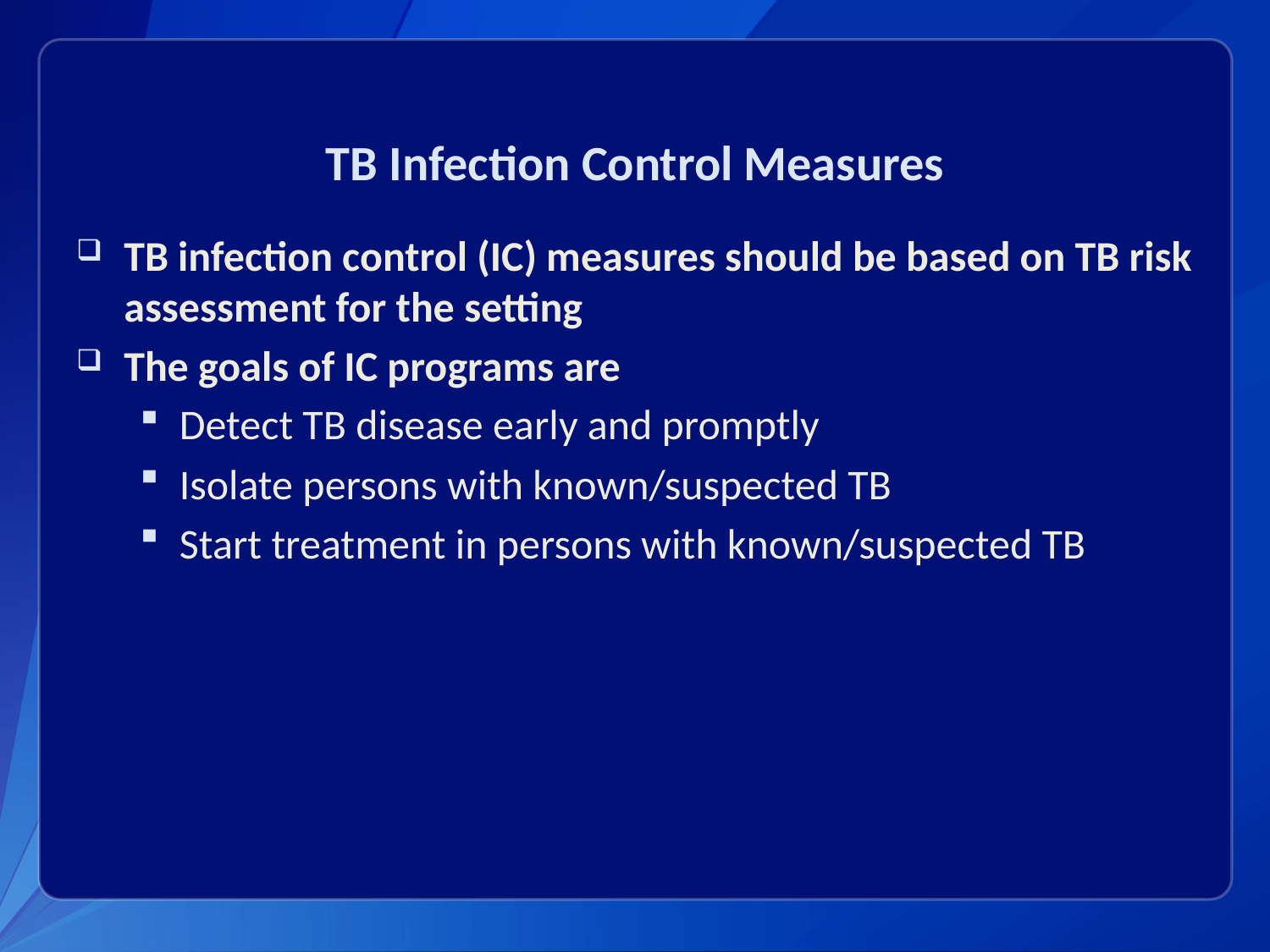

# TB Infection Control Measures
TB infection control (IC) measures should be based on TB risk assessment for the setting
The goals of IC programs are
Detect TB disease early and promptly
Isolate persons with known/suspected TB
Start treatment in persons with known/suspected TB